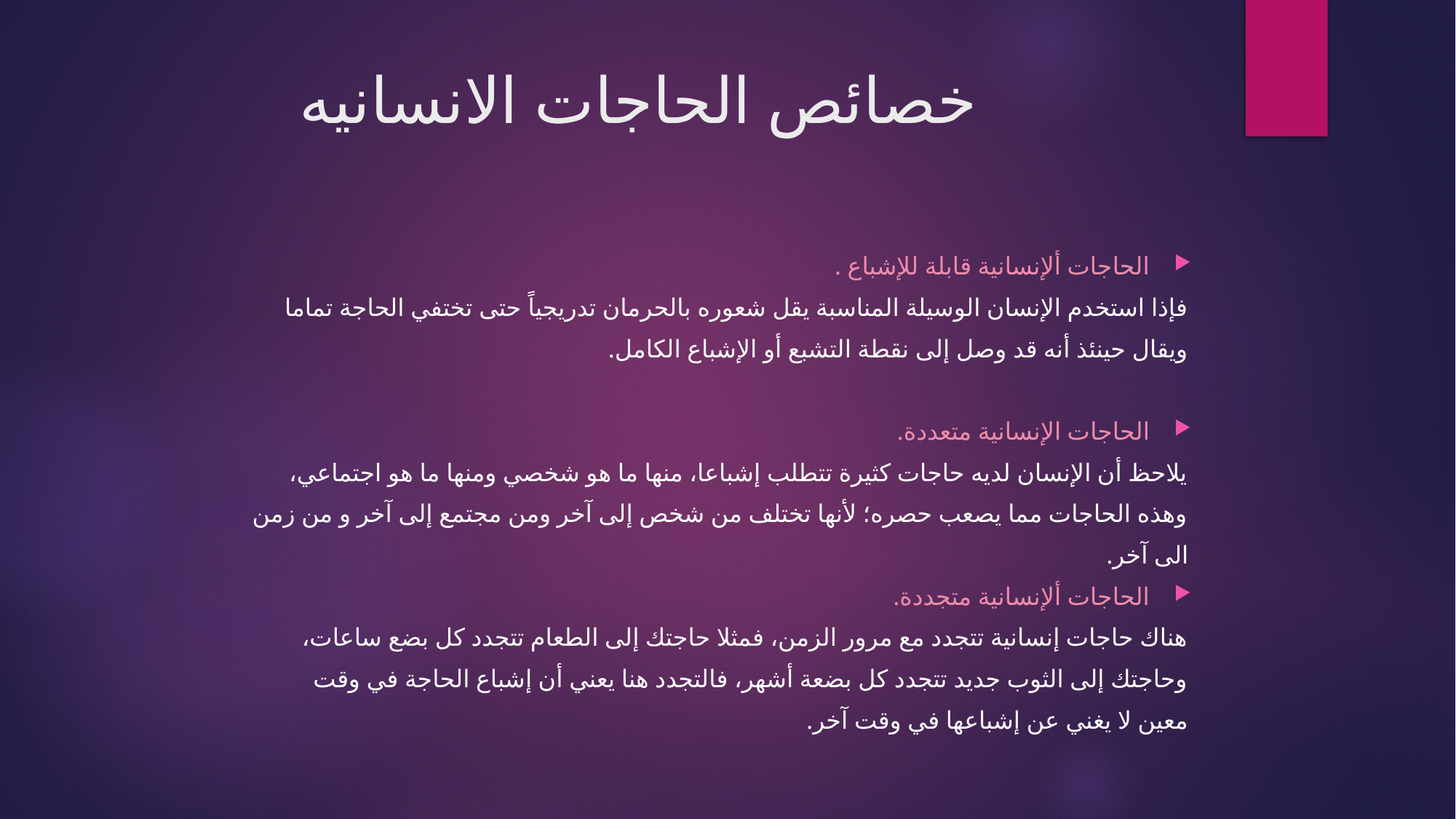

# خصائص الحاجات الانسانيه
الحاجات ألإنسانية قابلة للإشباع .
فإذا استخدم الإنسان الوسيلة المناسبة يقل شعوره بالحرمان تدريجياً حتى تختفي الحاجة تماما
ويقال حينئذ أنه قد وصل إلى نقطة التشبع أو الإشباع الكامل.

الحاجات الإنسانية متعددة.
يلاحظ أن الإنسان لديه حاجات كثيرة تتطلب إشباعا، منها ما هو شخصي ومنها ما هو اجتماعي،
وهذه الحاجات مما يصعب حصره؛ لأنها تختلف من شخص إلى آخر ومن مجتمع إلى آخر و من زمن
الى آخر.
الحاجات ألإنسانية متجددة.
هناك حاجات إنسانية تتجدد مع مرور الزمن، فمثلا حاجتك إلى الطعام تتجدد كل بضع ساعات،
وحاجتك إلى الثوب جديد تتجدد كل بضعة أشهر، فالتجدد هنا يعني أن إشباع الحاجة في وقت
معين لا يغني عن إشباعها في وقت آخر.